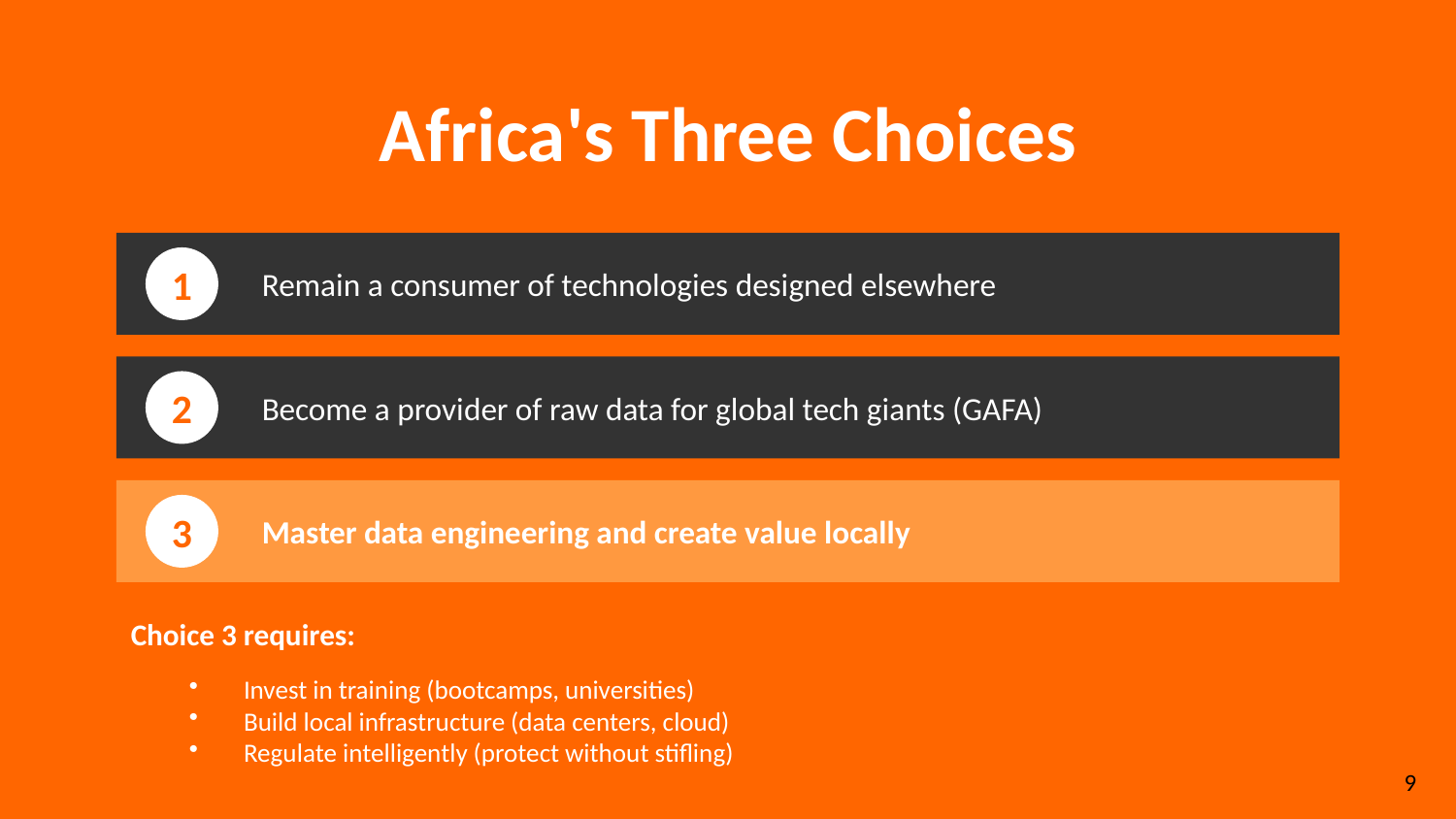

Africa's Three Choices

1
Remain a consumer of technologies designed elsewhere

2
Become a provider of raw data for global tech giants (GAFA)

3
Master data engineering and create value locally
Choice 3 requires:
Invest in training (bootcamps, universities)
Build local infrastructure (data centers, cloud)
Regulate intelligently (protect without stifling)
9